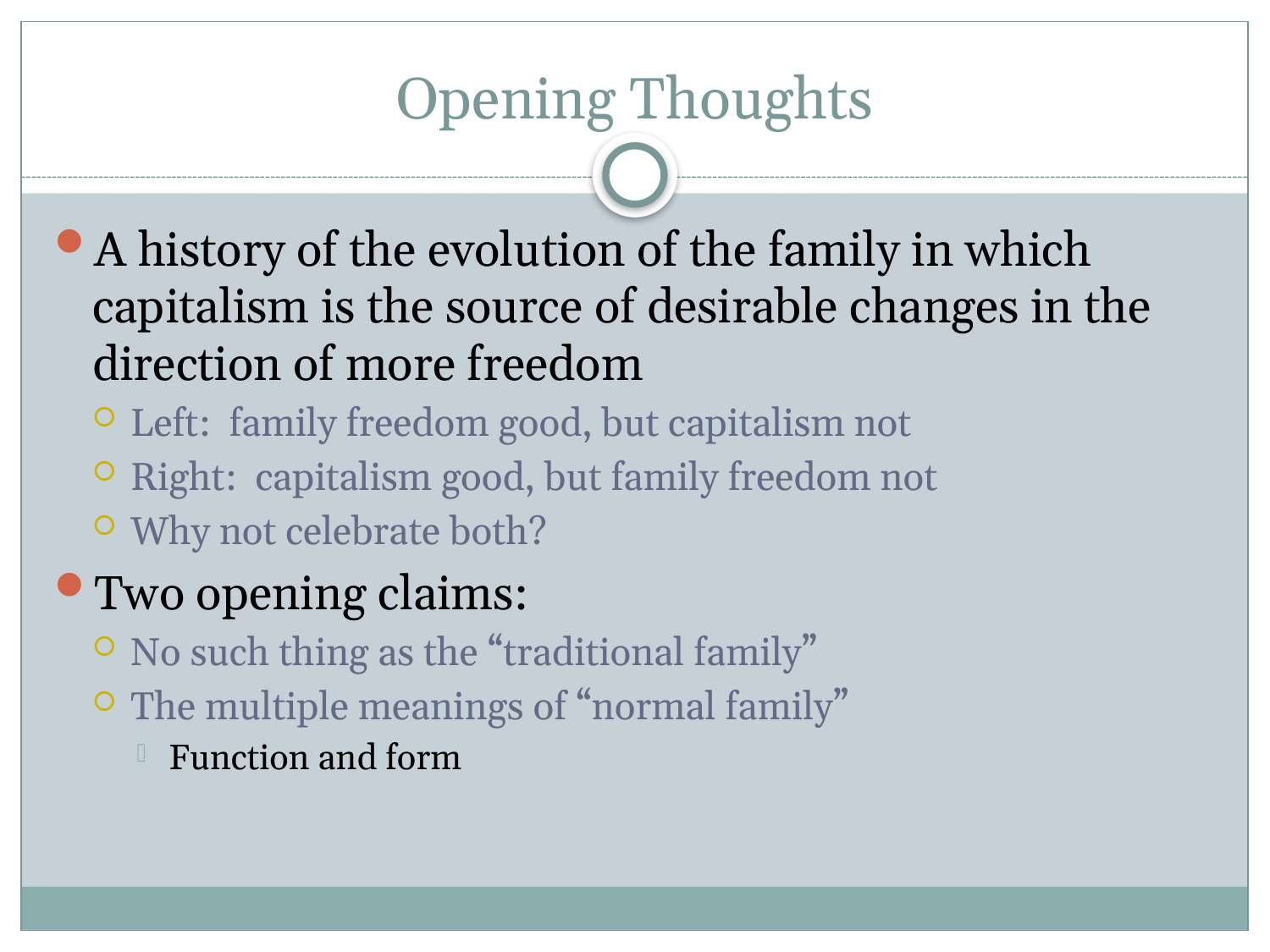

# Opening Thoughts
A history of the evolution of the family in which capitalism is the source of desirable changes in the direction of more freedom
Left:  family freedom good, but capitalism not
Right:  capitalism good, but family freedom not
Why not celebrate both?
Two opening claims:
No such thing as the “traditional family”
The multiple meanings of “normal family”
Function and form